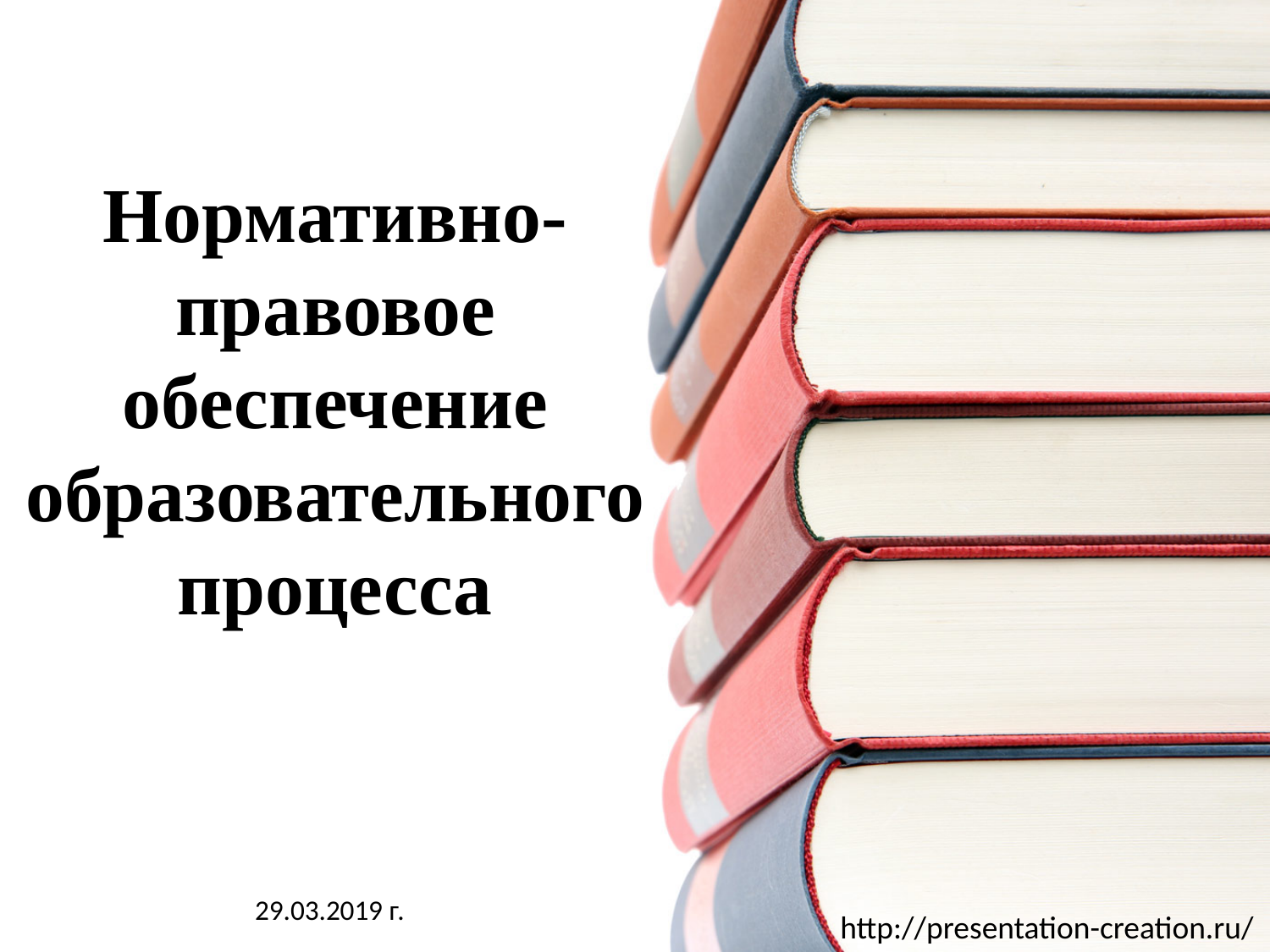

# Нормативно-правовое обеспечение образовательного процесса
29.03.2019 г.